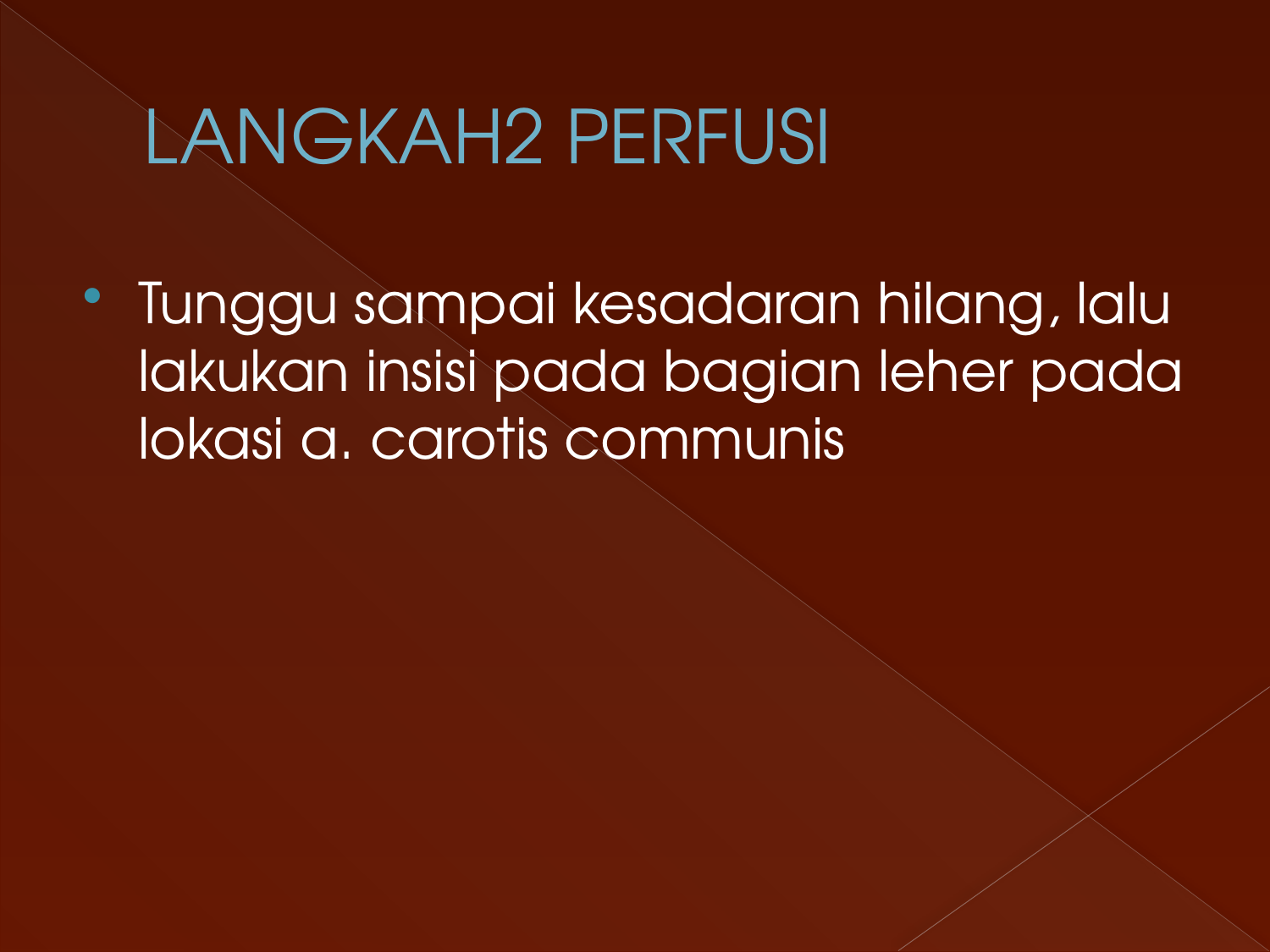

# LANGKAH2 PERFUSI
Tunggu sampai kesadaran hilang, lalu lakukan insisi pada bagian leher pada lokasi a. carotis communis